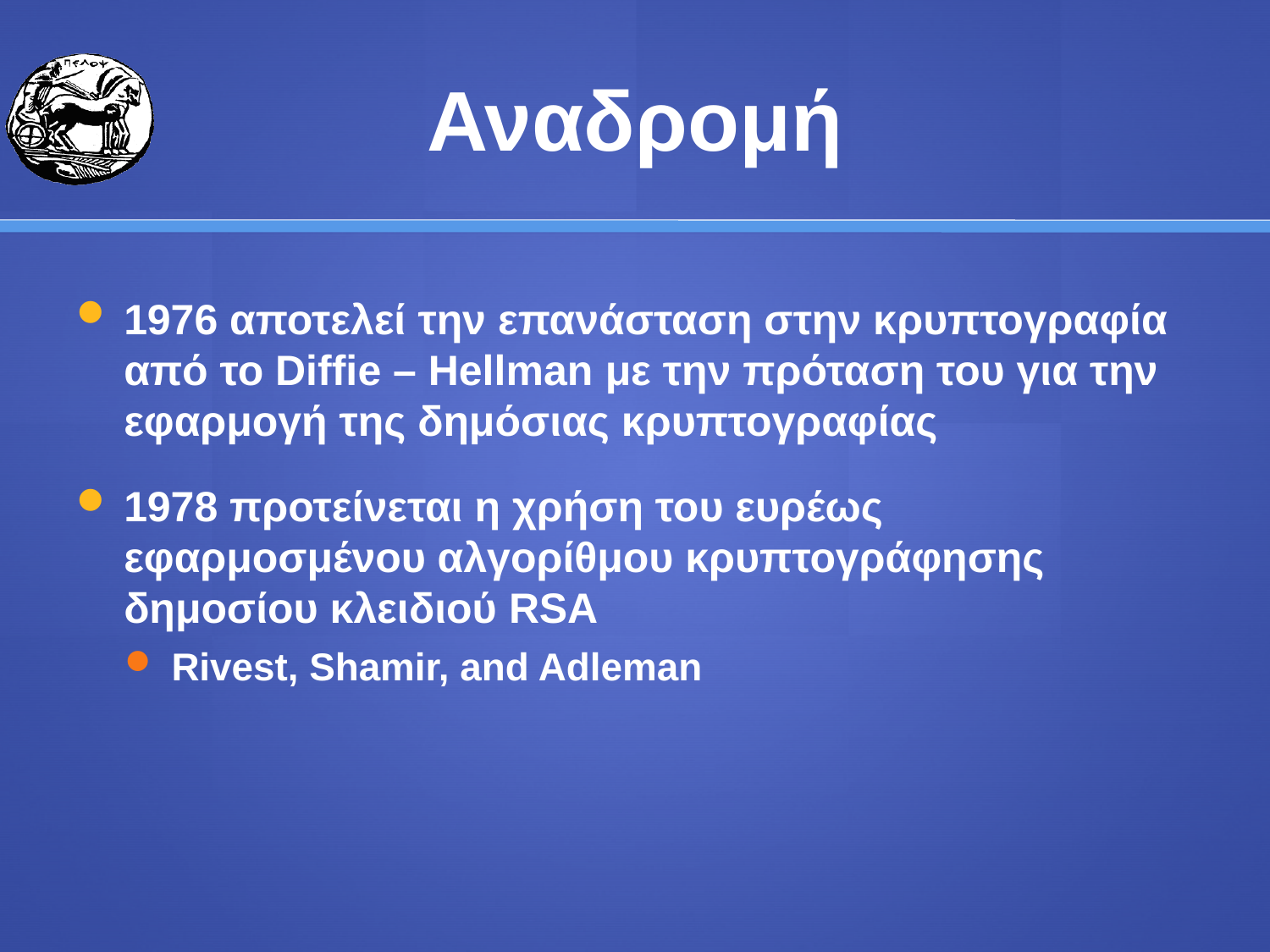

# Αναδρομή
1976 αποτελεί την επανάσταση στην κρυπτογραφία από το Diffie – Hellman με την πρόταση του για την εφαρμογή της δημόσιας κρυπτογραφίας
1978 προτείνεται η χρήση του ευρέως εφαρμοσμένου αλγορίθμου κρυπτογράφησης δημοσίου κλειδιού RSA
Rivest, Shamir, and Adleman